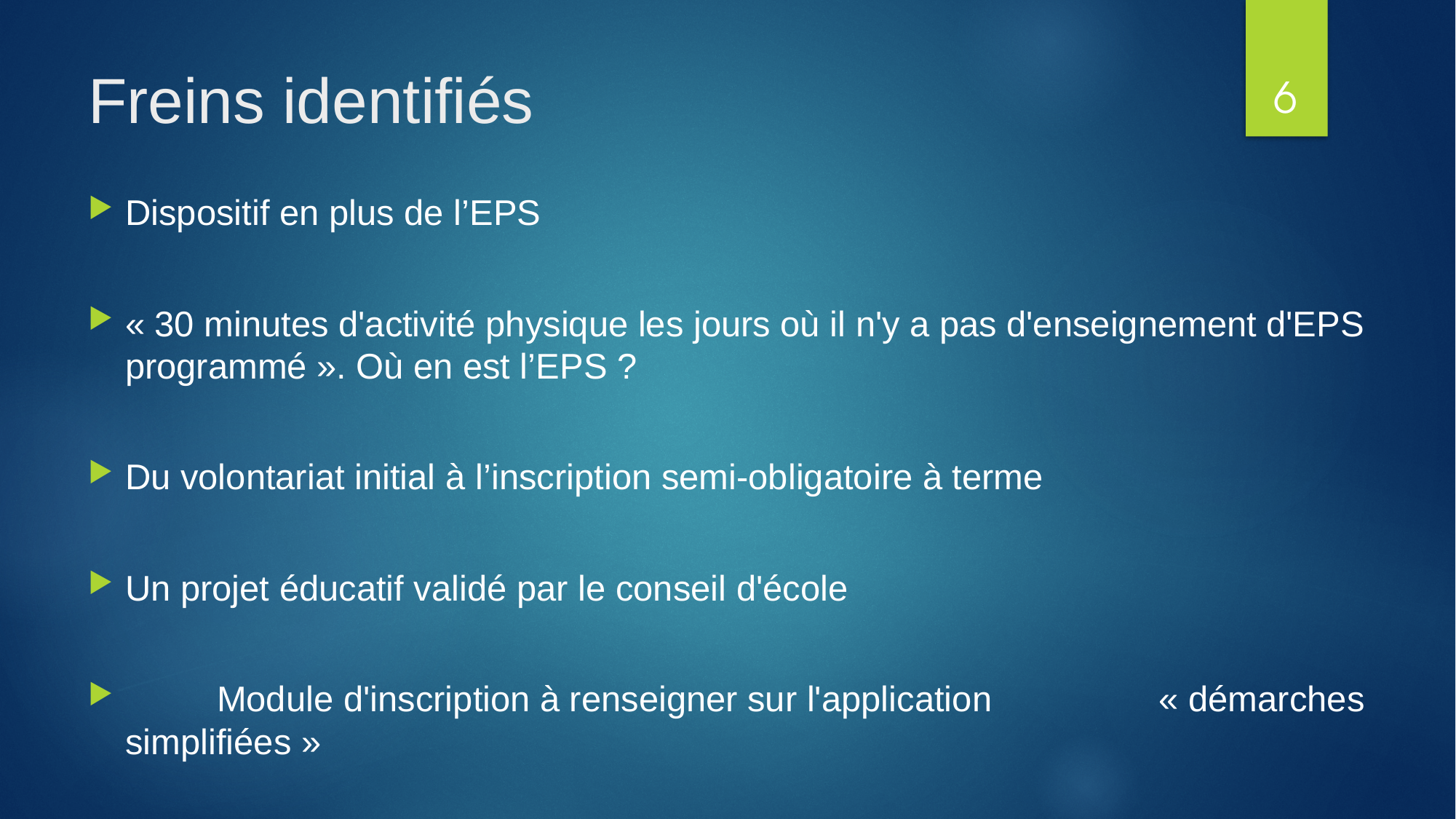

6
# Freins identifiés
Dispositif en plus de l’EPS

« 30 minutes d'activité physique les jours où il n'y a pas d'enseignement d'EPS programmé ». Où en est l’EPS ?

Du volontariat initial à l’inscription semi-obligatoire à terme

Un projet éducatif validé par le conseil d'école

	Module d'inscription à renseigner sur l'application                 « démarches simplifiées »